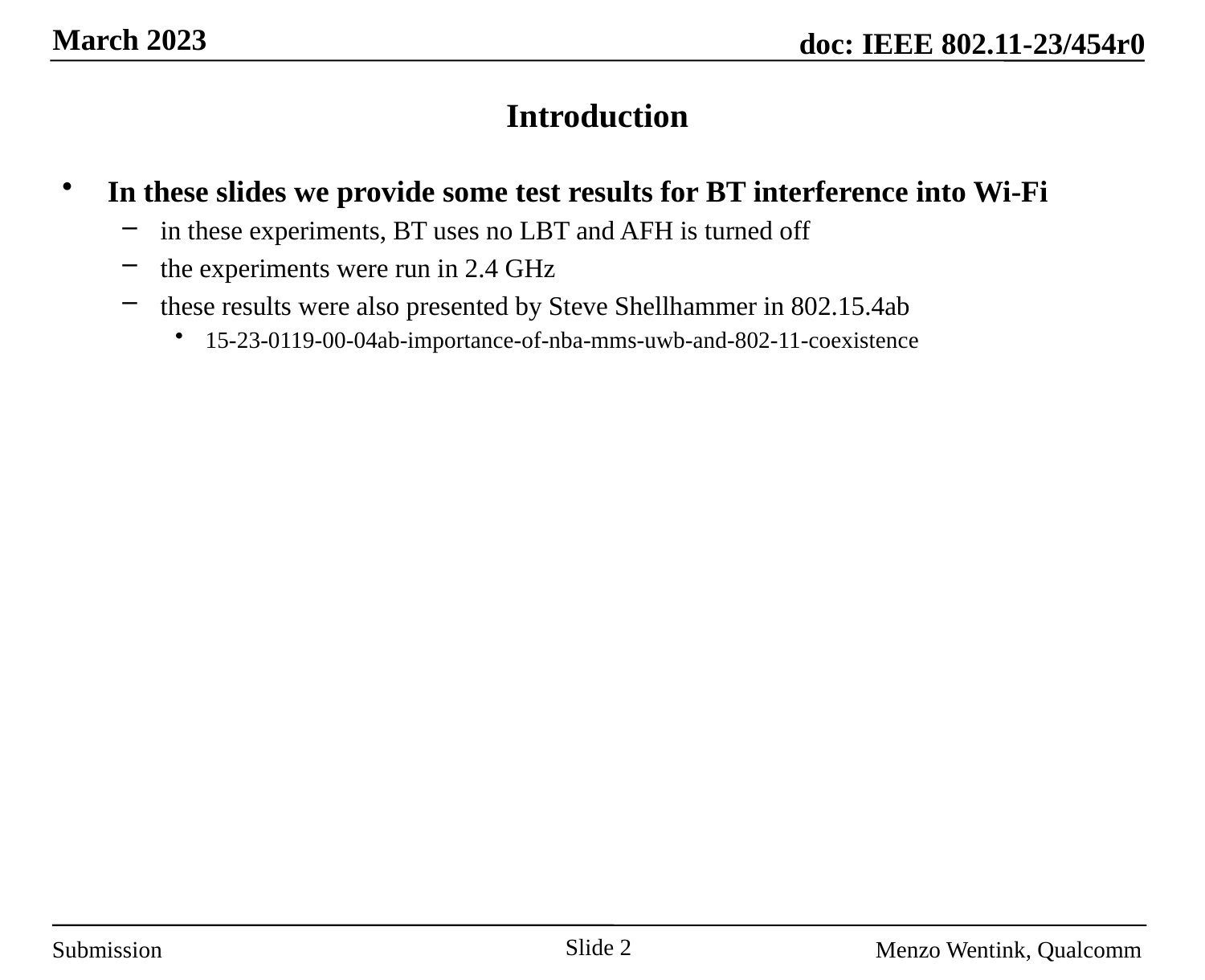

# Introduction
In these slides we provide some test results for BT interference into Wi-Fi
in these experiments, BT uses no LBT and AFH is turned off
the experiments were run in 2.4 GHz
these results were also presented by Steve Shellhammer in 802.15.4ab
15-23-0119-00-04ab-importance-of-nba-mms-uwb-and-802-11-coexistence
Slide 2